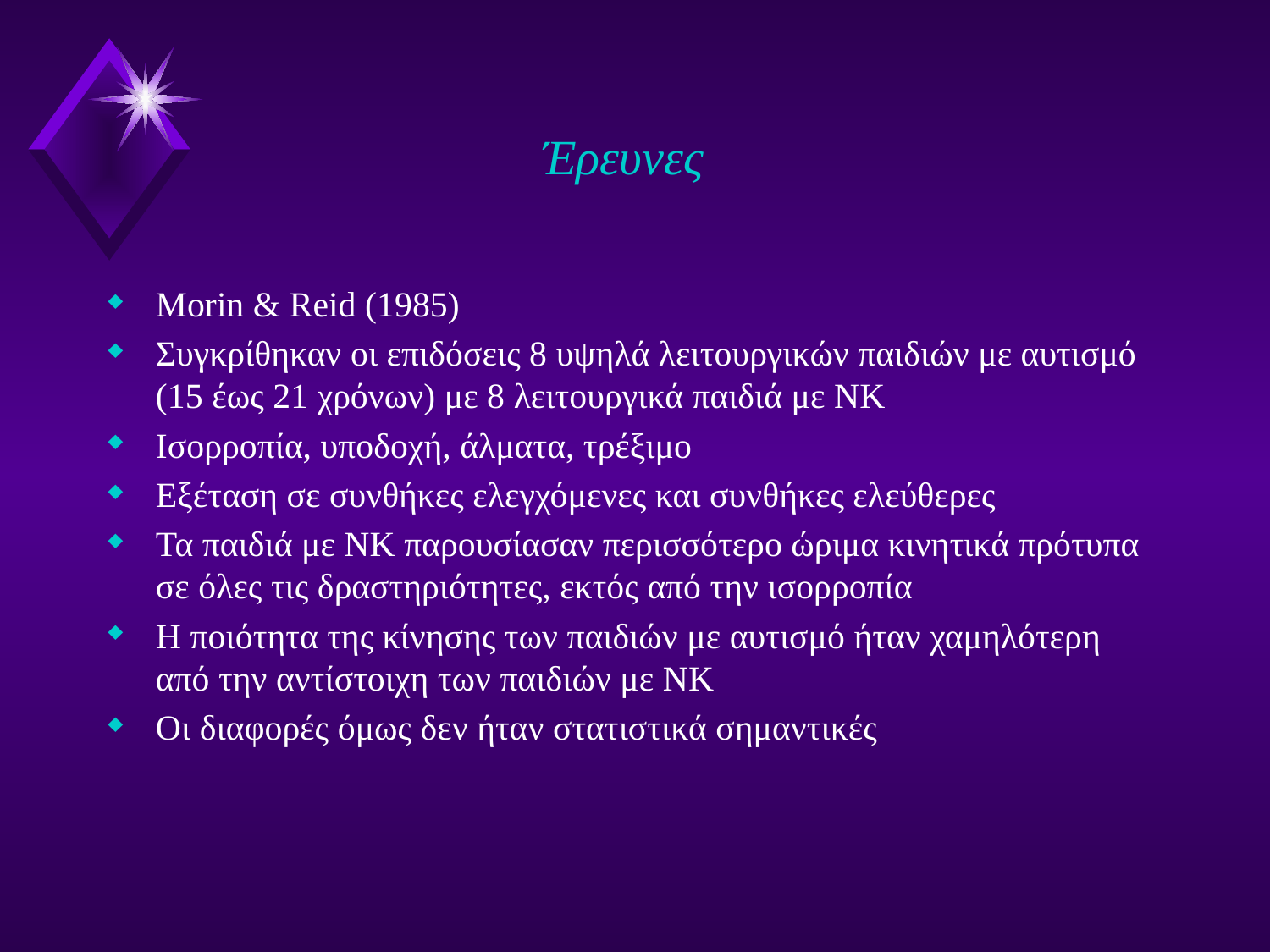

# Έρευνες
Morin & Reid (1985)
Συγκρίθηκαν οι επιδόσεις 8 υψηλά λειτουργικών παιδιών με αυτισμό (15 έως 21 χρόνων) με 8 λειτουργικά παιδιά με ΝΚ
Ισορροπία, υποδοχή, άλματα, τρέξιμο
Εξέταση σε συνθήκες ελεγχόμενες και συνθήκες ελεύθερες
Τα παιδιά με ΝΚ παρουσίασαν περισσότερο ώριμα κινητικά πρότυπα σε όλες τις δραστηριότητες, εκτός από την ισορροπία
Η ποιότητα της κίνησης των παιδιών με αυτισμό ήταν χαμηλότερη από την αντίστοιχη των παιδιών με ΝΚ
Οι διαφορές όμως δεν ήταν στατιστικά σημαντικές